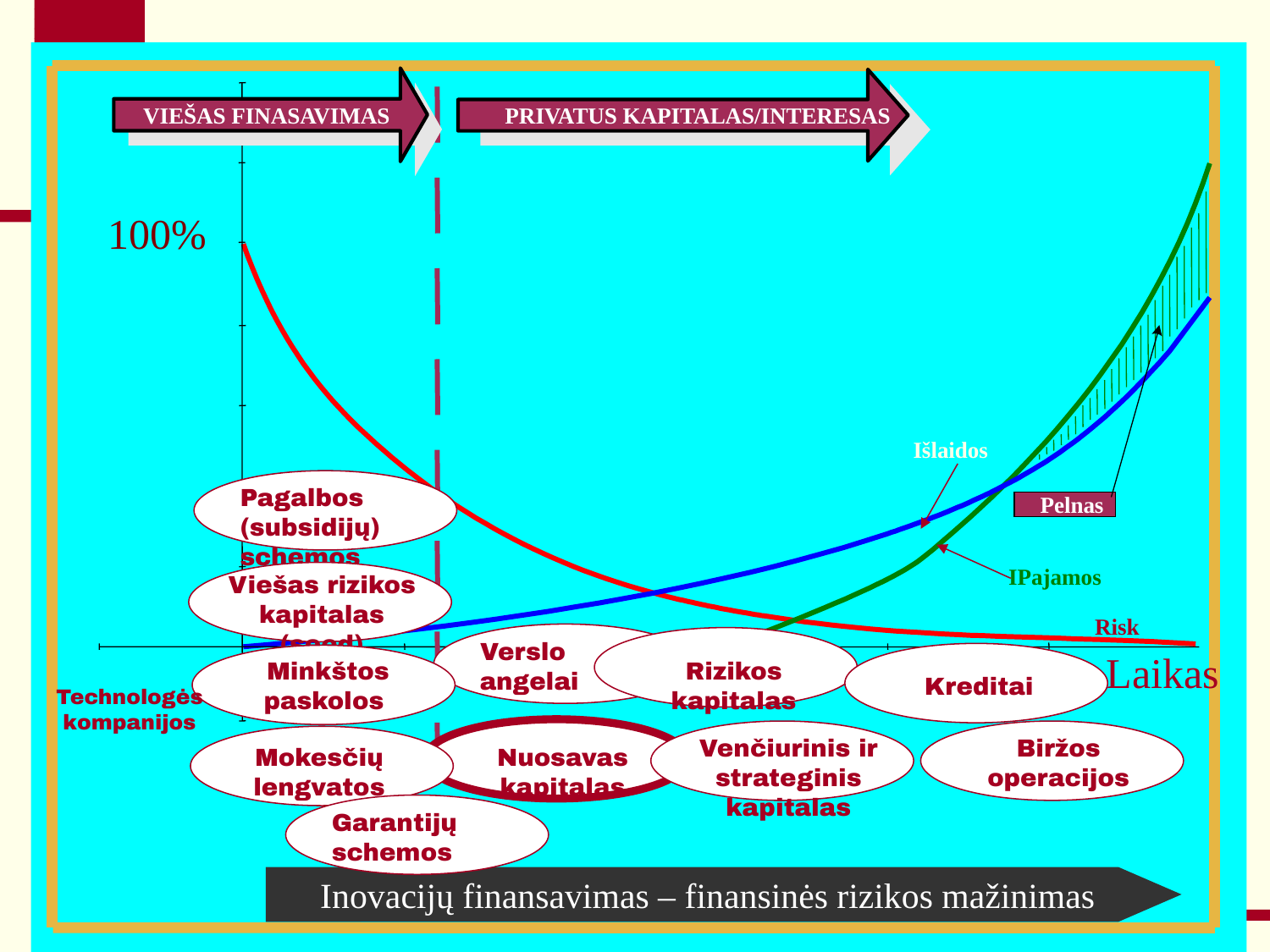

VIEŠAS FINASAVIMAS

PRIVATUS KAPITALAS/INTERESAS

100%

Pelnas

Išlaidos

Pagalbos (subsidijų) schemos

Viešas rizikos kapitalas (seed)
IPajamos
Risk

Verslo  angelai

Rizikos kapitalas
Laikas

Kreditai

Minkštos paskolos
Technologės kompanijos

Nuosavas kapitalas

Venčiurinis ir strateginis kapitalas

Biržos operacijos

Mokesčių lengvatos

Garantijų  schemos
Inovacijų finansavimas – finansinės rizikos mažinimas